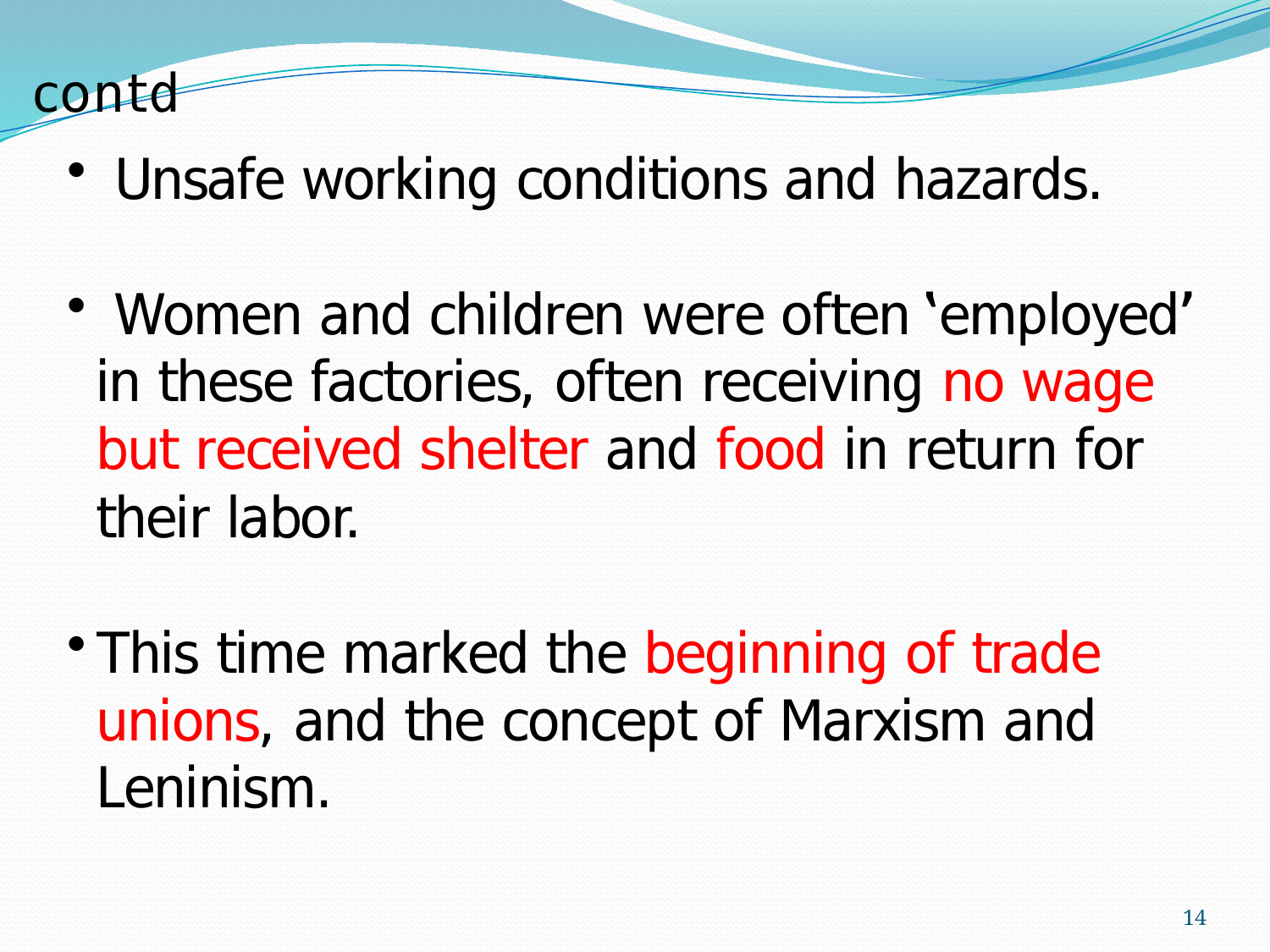

contd
 Unsafe working conditions and hazards.

 Women and children were often ‘employed’ in these factories, often receiving no wage but received shelter and food in return for their labor.

This time marked the beginning of trade unions, and the concept of Marxism and Leninism.
14